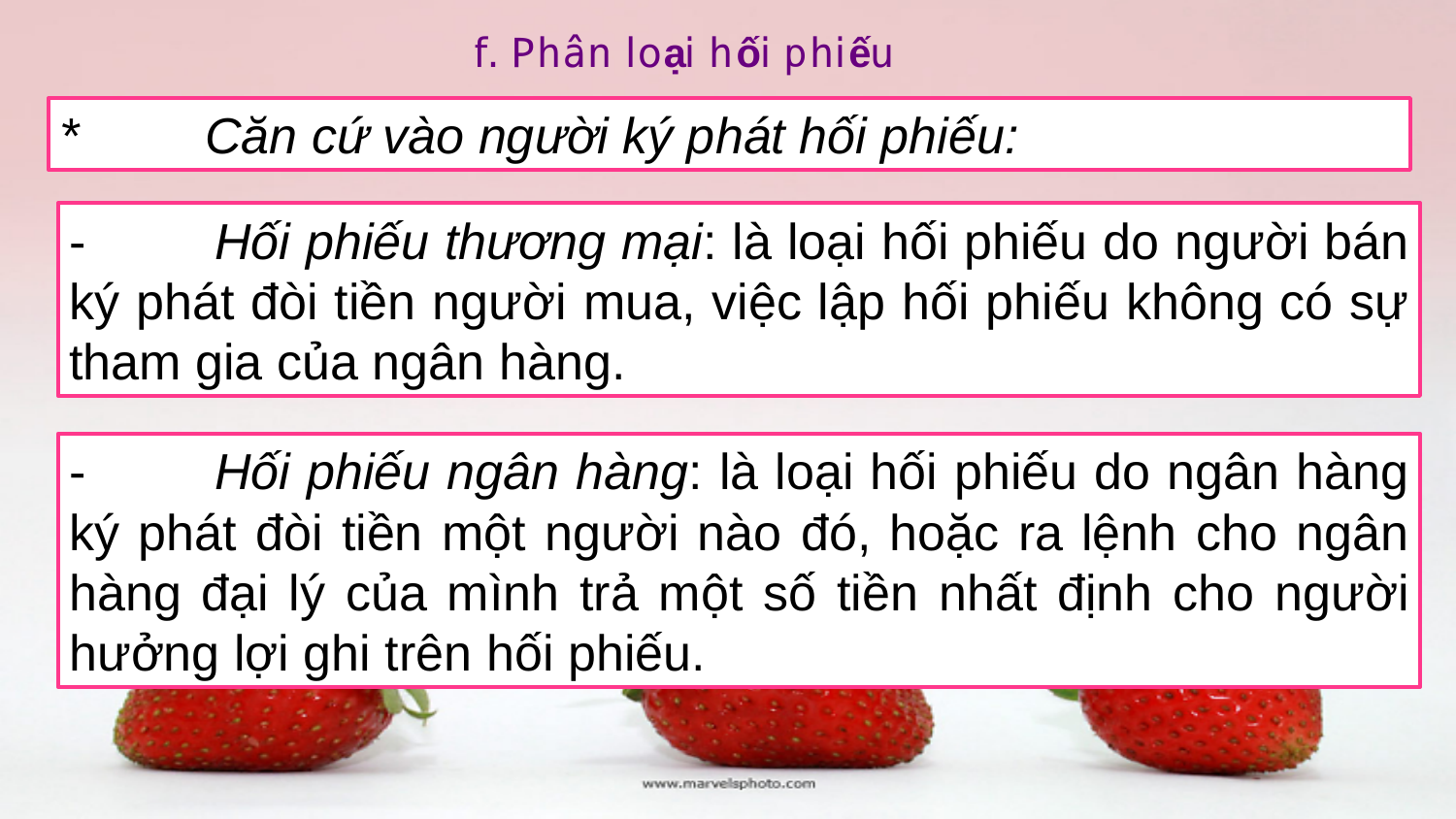

f. Phân loại hối phiếu
*	Căn cứ vào người ký phát hối phiếu:
-	Hối phiếu thương mại: là loại hối phiếu do người bán ký phát đòi tiền người mua, việc lập hối phiếu không có sự tham gia của ngân hàng.
-	Hối phiếu ngân hàng: là loại hối phiếu do ngân hàng ký phát đòi tiền một người nào đó, hoặc ra lệnh cho ngân hàng đại lý của mình trả một số tiền nhất định cho người hưởng lợi ghi trên hối phiếu.